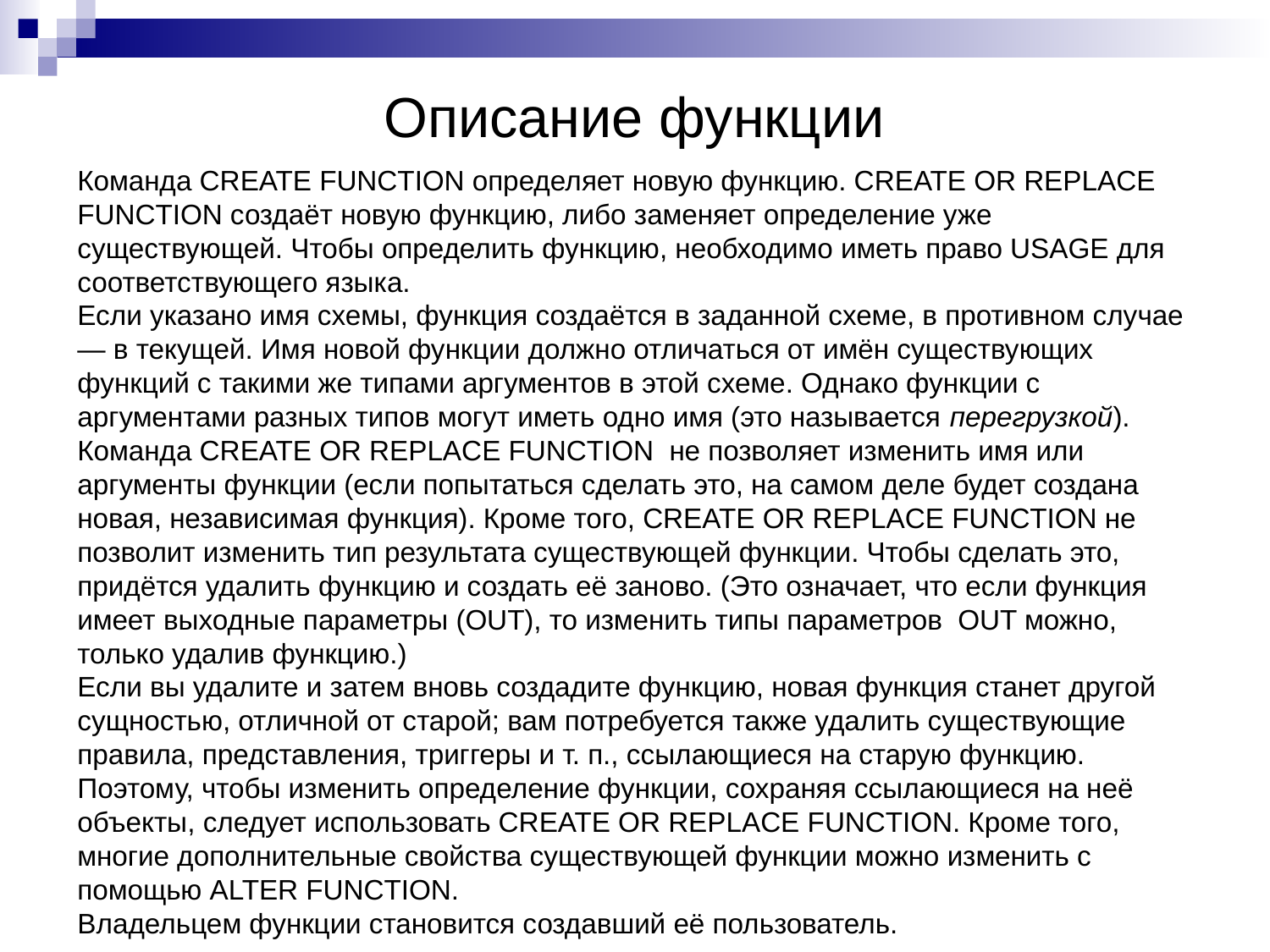

# Описание функции
Команда CREATE FUNCTION определяет новую функцию. CREATE OR REPLACE FUNCTION создаёт новую функцию, либо заменяет определение уже существующей. Чтобы определить функцию, необходимо иметь право USAGE для соответствующего языка.
Если указано имя схемы, функция создаётся в заданной схеме, в противном случае — в текущей. Имя новой функции должно отличаться от имён существующих функций с такими же типами аргументов в этой схеме. Однако функции с аргументами разных типов могут иметь одно имя (это называется перегрузкой).
Команда CREATE OR REPLACE FUNCTION  не позволяет изменить имя или аргументы функции (если попытаться сделать это, на самом деле будет создана новая, независимая функция). Кроме того, CREATE OR REPLACE FUNCTION не позволит изменить тип результата существующей функции. Чтобы сделать это, придётся удалить функцию и создать её заново. (Это означает, что если функция имеет выходные параметры (OUT), то изменить типы параметров  OUT можно, только удалив функцию.)
Если вы удалите и затем вновь создадите функцию, новая функция станет другой сущностью, отличной от старой; вам потребуется также удалить существующие правила, представления, триггеры и т. п., ссылающиеся на старую функцию. Поэтому, чтобы изменить определение функции, сохраняя ссылающиеся на неё объекты, следует использовать CREATE OR REPLACE FUNCTION. Кроме того, многие дополнительные свойства существующей функции можно изменить с помощью ALTER FUNCTION.
Владельцем функции становится создавший её пользователь.